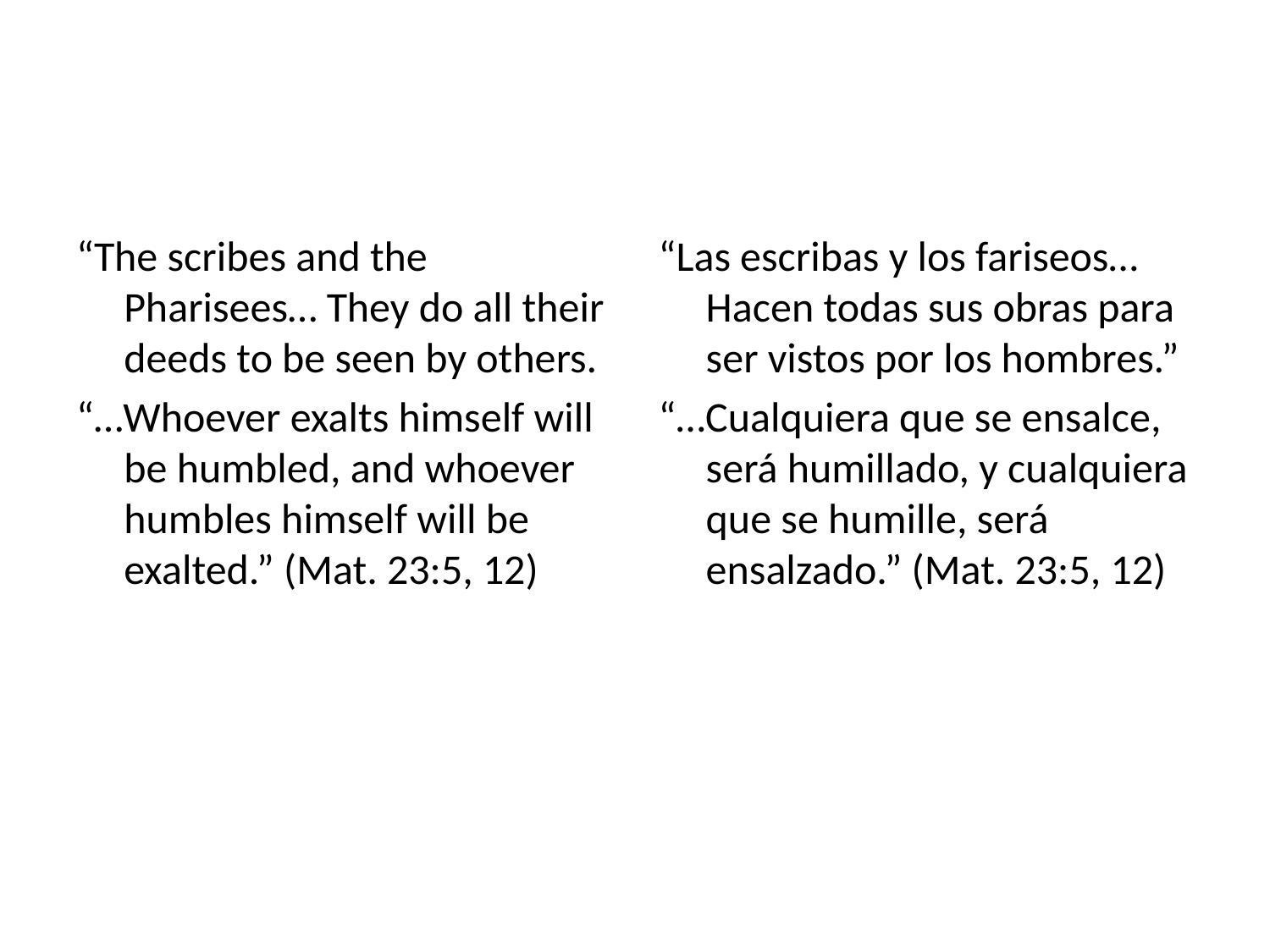

#
“The scribes and the Pharisees… They do all their deeds to be seen by others.
“…Whoever exalts himself will be humbled, and whoever humbles himself will be exalted.” (Mat. 23:5, 12)
“Las escribas y los fariseos… Hacen todas sus obras para ser vistos por los hombres.”
“…Cualquiera que se ensalce, será humillado, y cualquiera que se humille, será ensalzado.” (Mat. 23:5, 12)